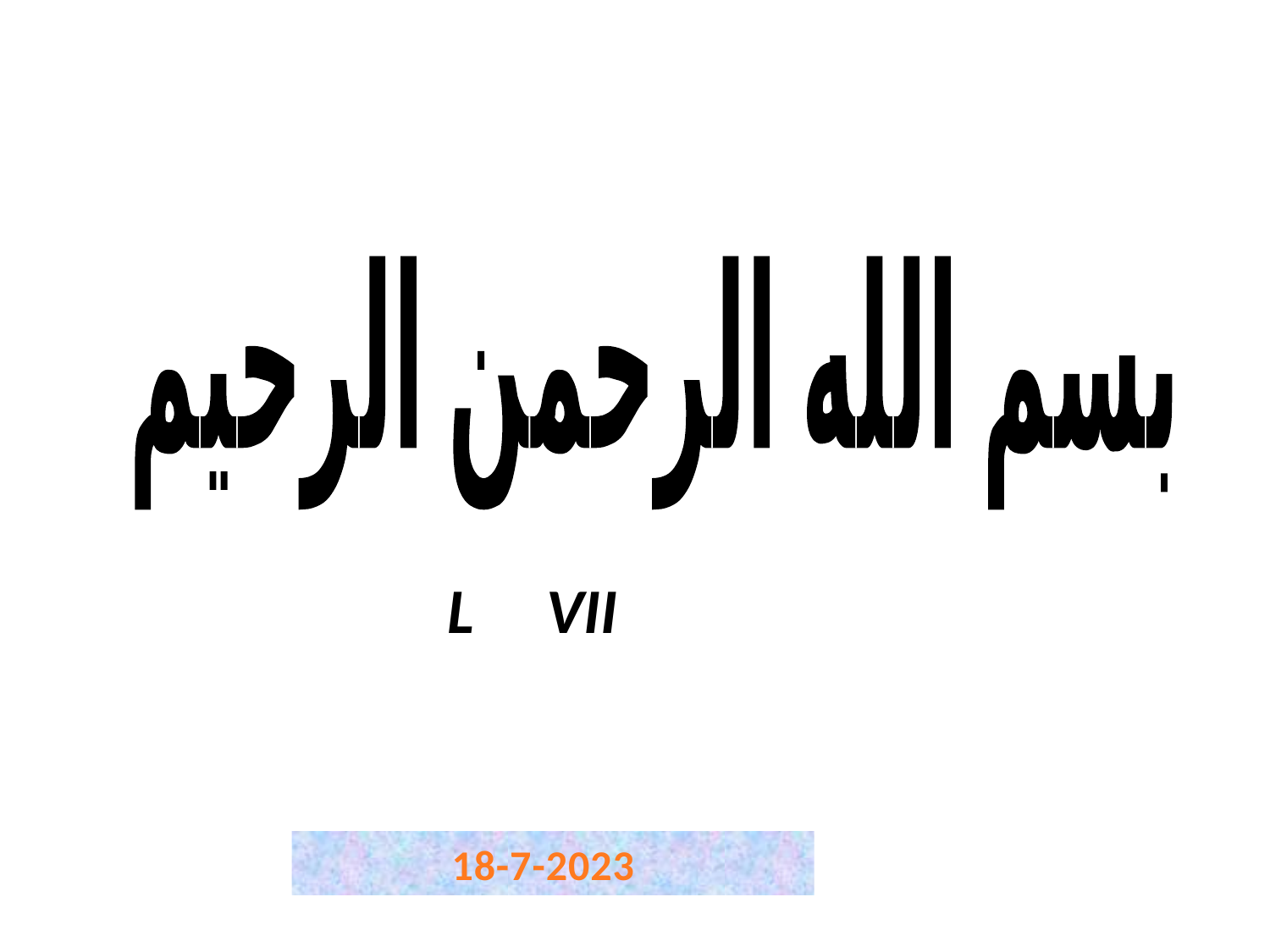

بسم الله الرحمن الرحيم
L     VII
Prof  DR. Waqar Al – Kubaisy

18-7-2023